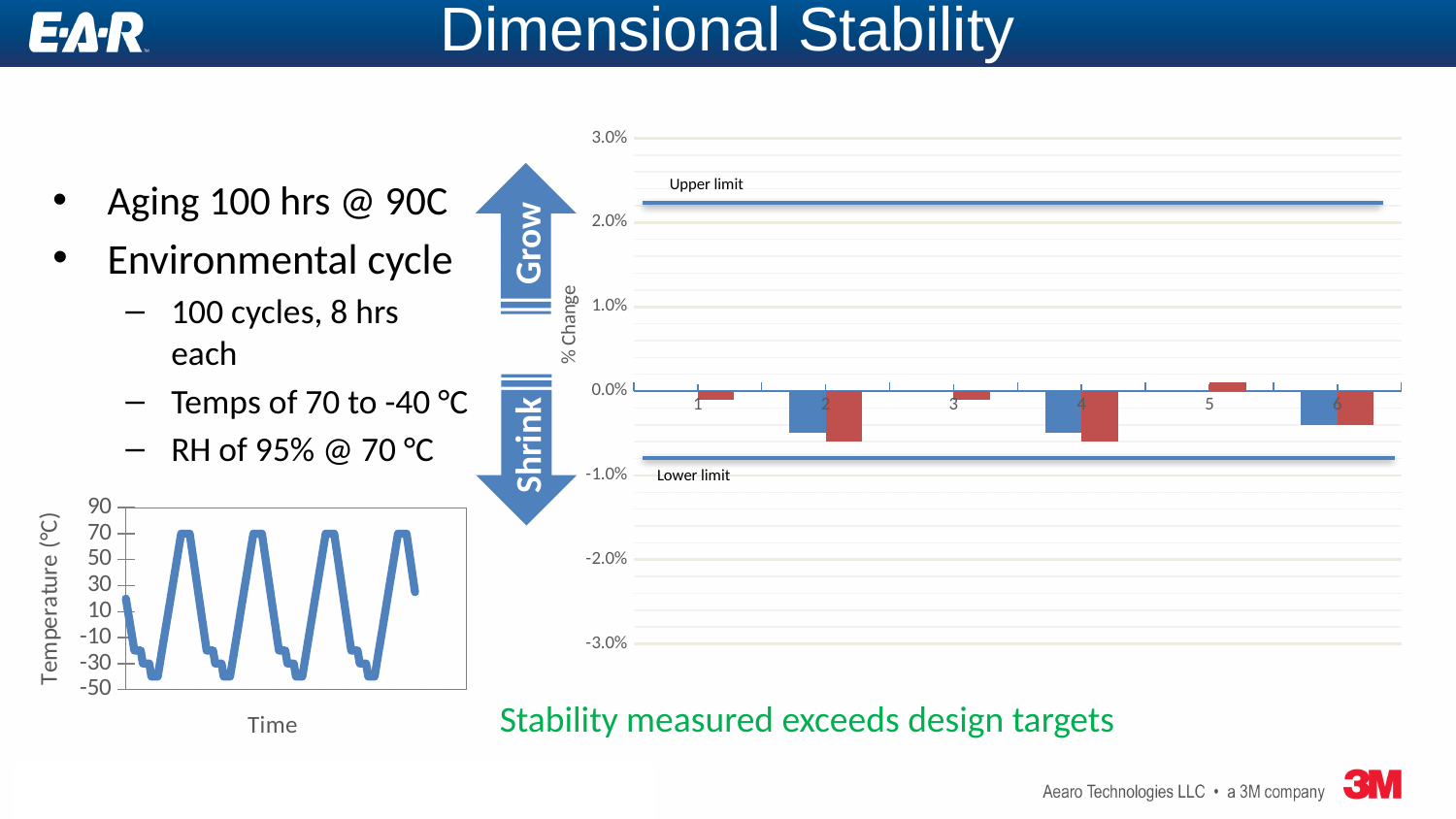

# Dimensional Stability

### Chart

| Category |  |  |
|---|---|---|
Upper limit
Aging 100 hrs @ 90C
Environmental cycle
100 cycles, 8 hrs each
Temps of 70 to -40 °C
RH of 95% @ 70 °C

Grow
Shrink
Lower limit

### Chart

| Category |  |
|---|---|
Stability measured exceeds design targets